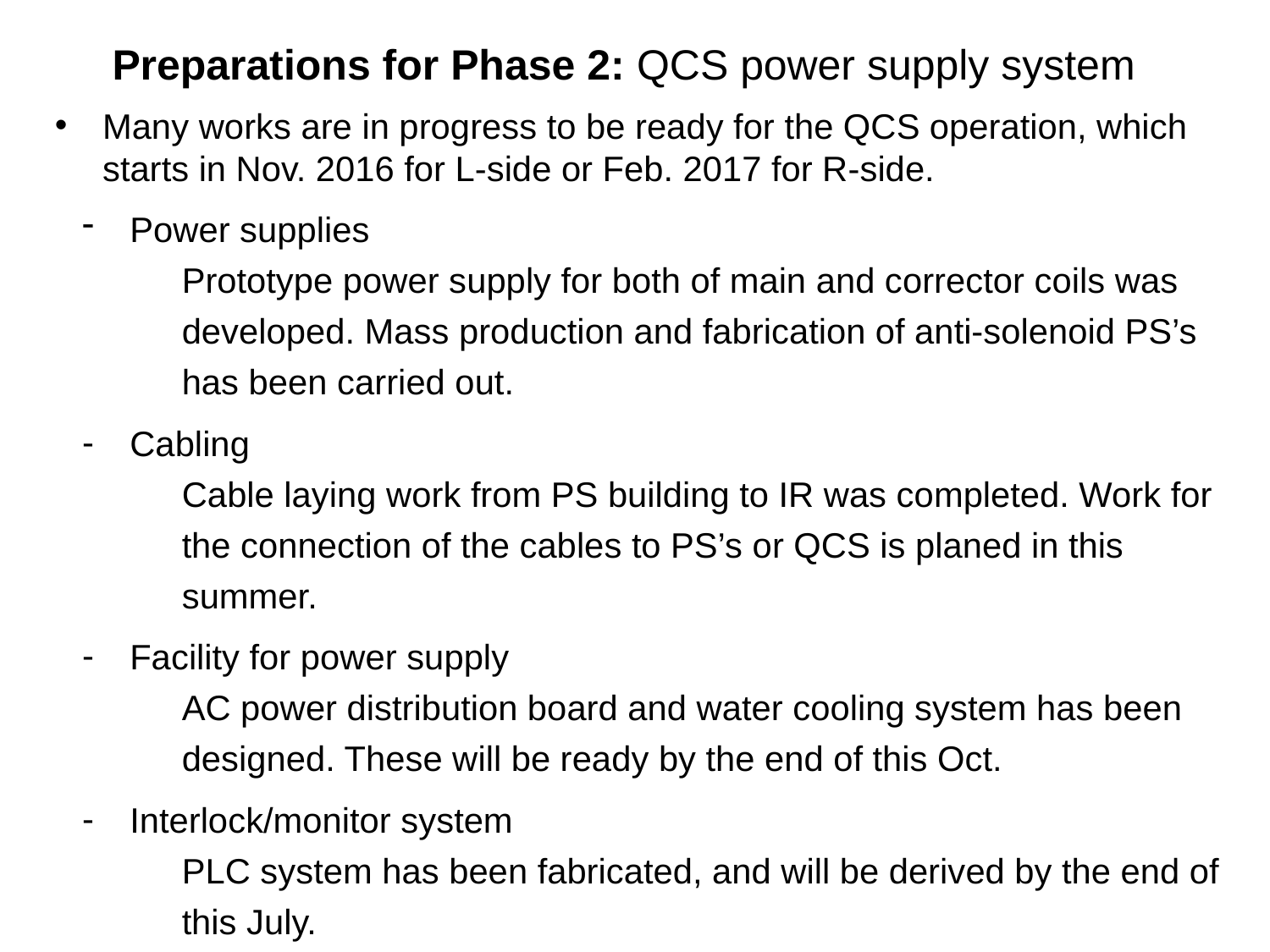

Preparations for Phase 2: QCS power supply system
Many works are in progress to be ready for the QCS operation, which starts in Nov. 2016 for L-side or Feb. 2017 for R-side.
Power supplies
Prototype power supply for both of main and corrector coils was developed. Mass production and fabrication of anti-solenoid PS’s has been carried out.
Cabling
Cable laying work from PS building to IR was completed. Work for the connection of the cables to PS’s or QCS is planed in this summer.
Facility for power supply
AC power distribution board and water cooling system has been designed. These will be ready by the end of this Oct.
Interlock/monitor system
PLC system has been fabricated, and will be derived by the end of this July.